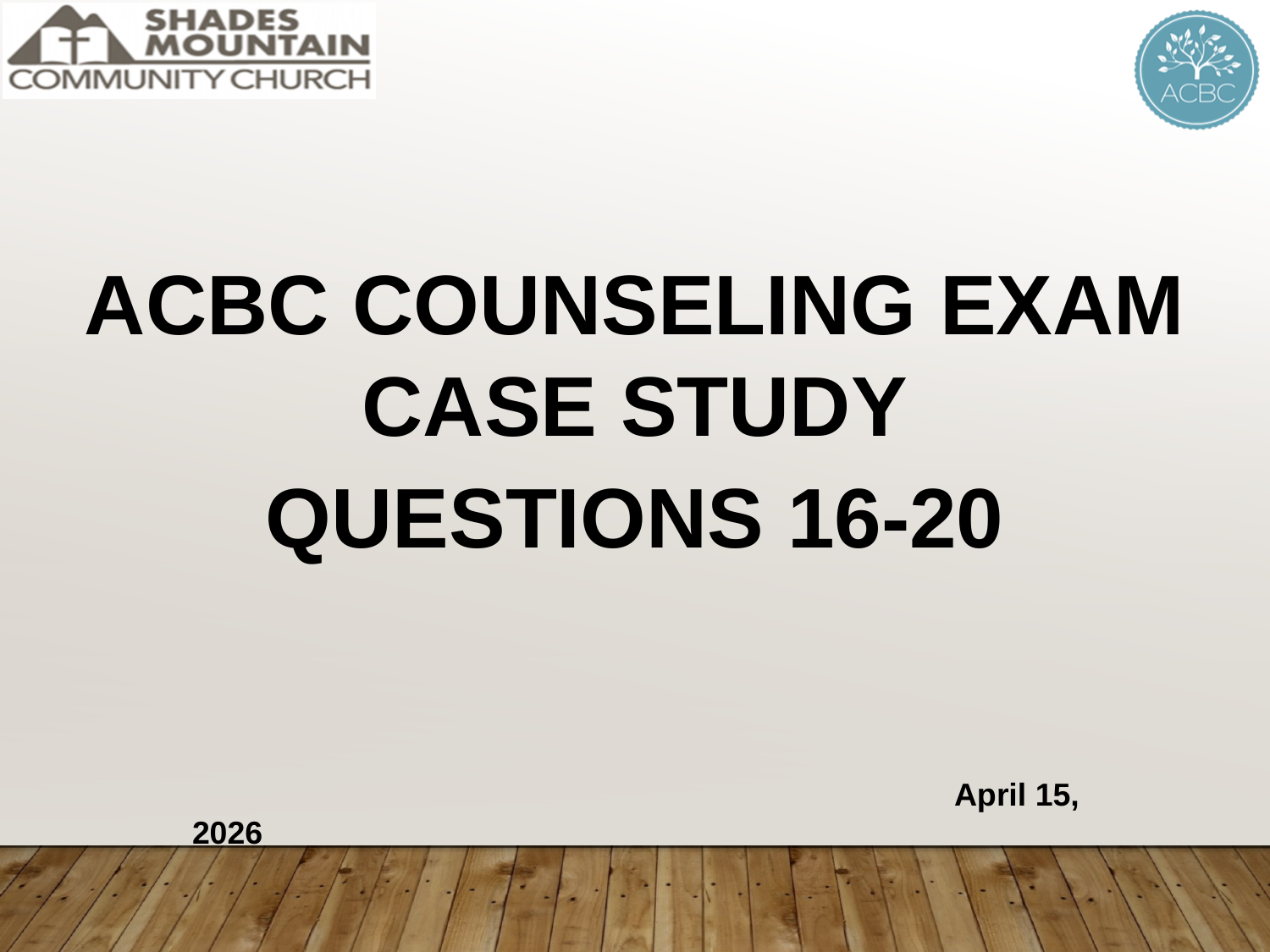

ACBC Counseling Exam Case Study
Questions 16-20

						April 15, 2026